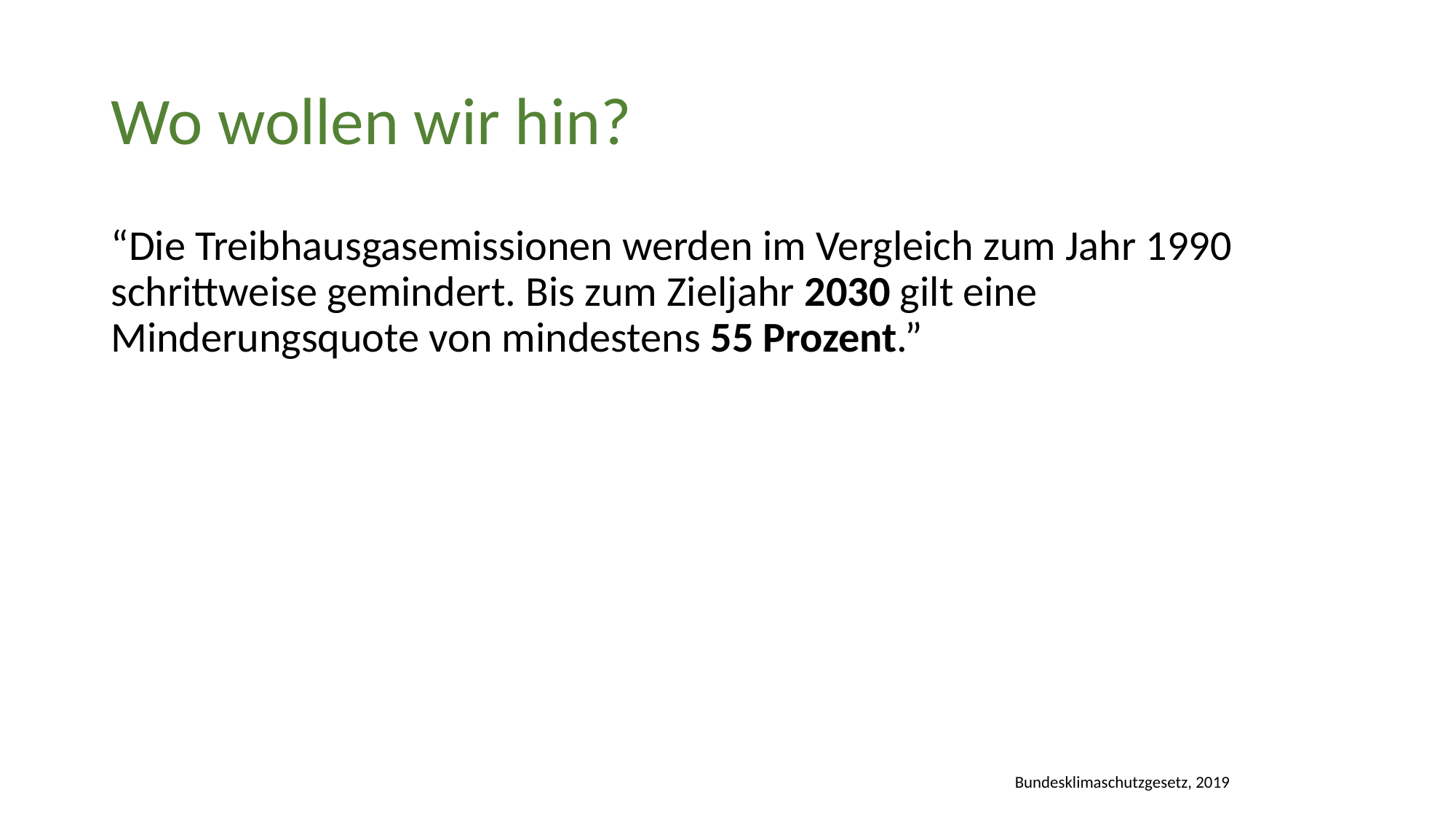

# Wo wollen wir hin?
“Die Treibhausgasemissionen werden im Vergleich zum Jahr 1990 schrittweise gemindert. Bis zum Zieljahr 2030 gilt eine Minderungsquote von mindestens 55 Prozent.”
Bundesklimaschutzgesetz, 2019